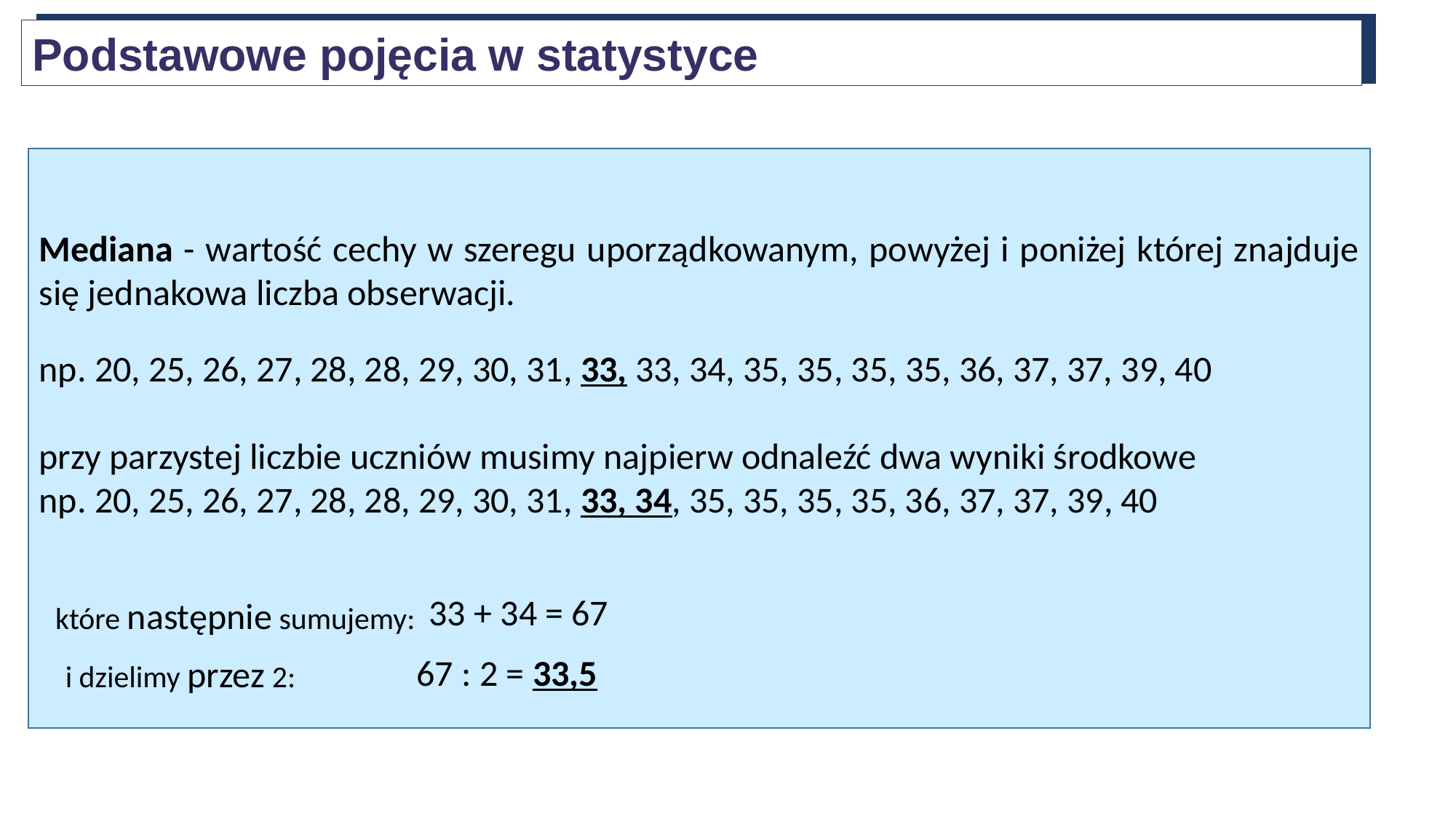

Podstawowe pojęcia w statystyce
Mediana - wartość cechy w szeregu uporządkowanym, powyżej i poniżej której znajduje się jednakowa liczba obserwacji.

np. 20, 25, 26, 27, 28, 28, 29, 30, 31, 33, 33, 34, 35, 35, 35, 35, 36, 37, 37, 39, 40

przy parzystej liczbie uczniów musimy najpierw odnaleźć dwa wyniki środkowe
np. 20, 25, 26, 27, 28, 28, 29, 30, 31, 33, 34, 35, 35, 35, 35, 36, 37, 37, 39, 40

.
33 + 34 = 67
które następnie sumujemy:
67 : 2 = 33,5
i dzielimy przez 2: